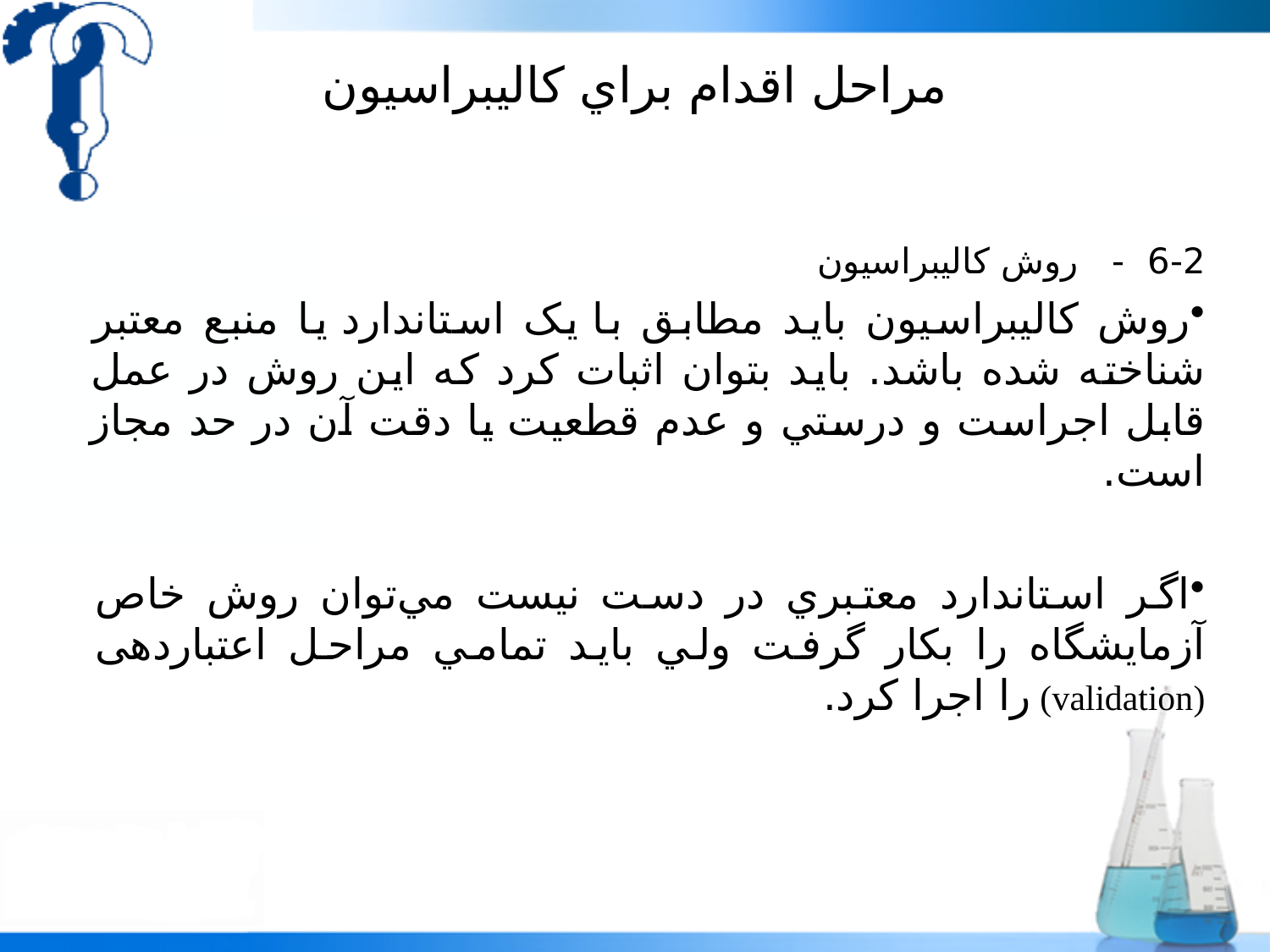

# مراحل اقدام براي کاليبراسيون
6-2  -   روش کاليبراسيون
روش کاليبراسيون بايد مطابق با يک استاندارد يا منبع معتبر شناخته شده باشد. بايد بتوان اثبات کرد که اين روش در عمل قابل اجراست و درستي و عدم قطعيت يا دقت آن در حد مجاز است.

اگر استاندارد معتبري در دست نيست مي‌توان روش خاص آزمايشگاه را بکار گرفت ولي بايد تمامي ‌مراحل اعتباردهی (validation) را اجرا كرد.